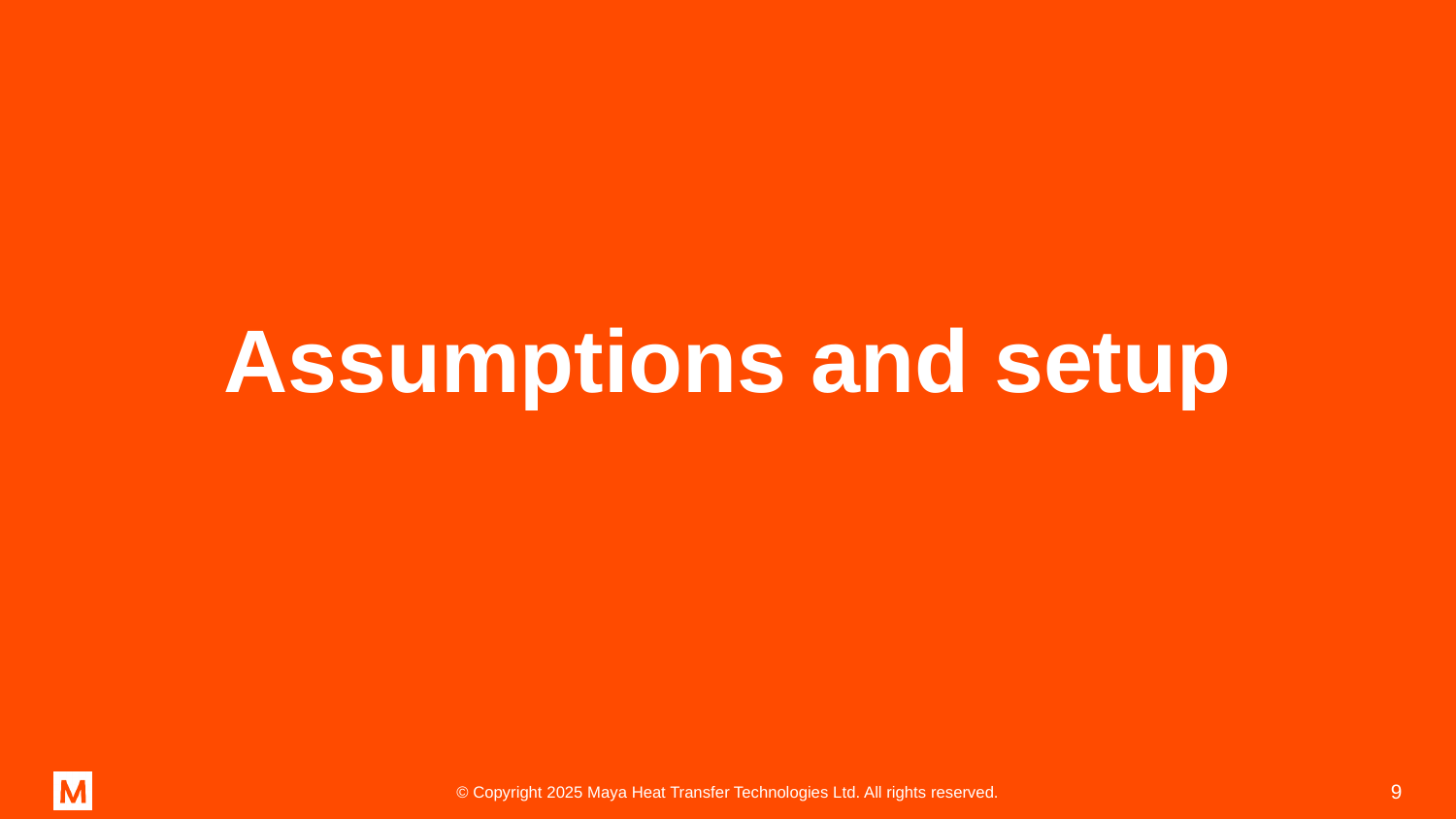

# Assumptions and setup

9
© Copyright 2025 Maya Heat Transfer Technologies Ltd. All rights reserved.